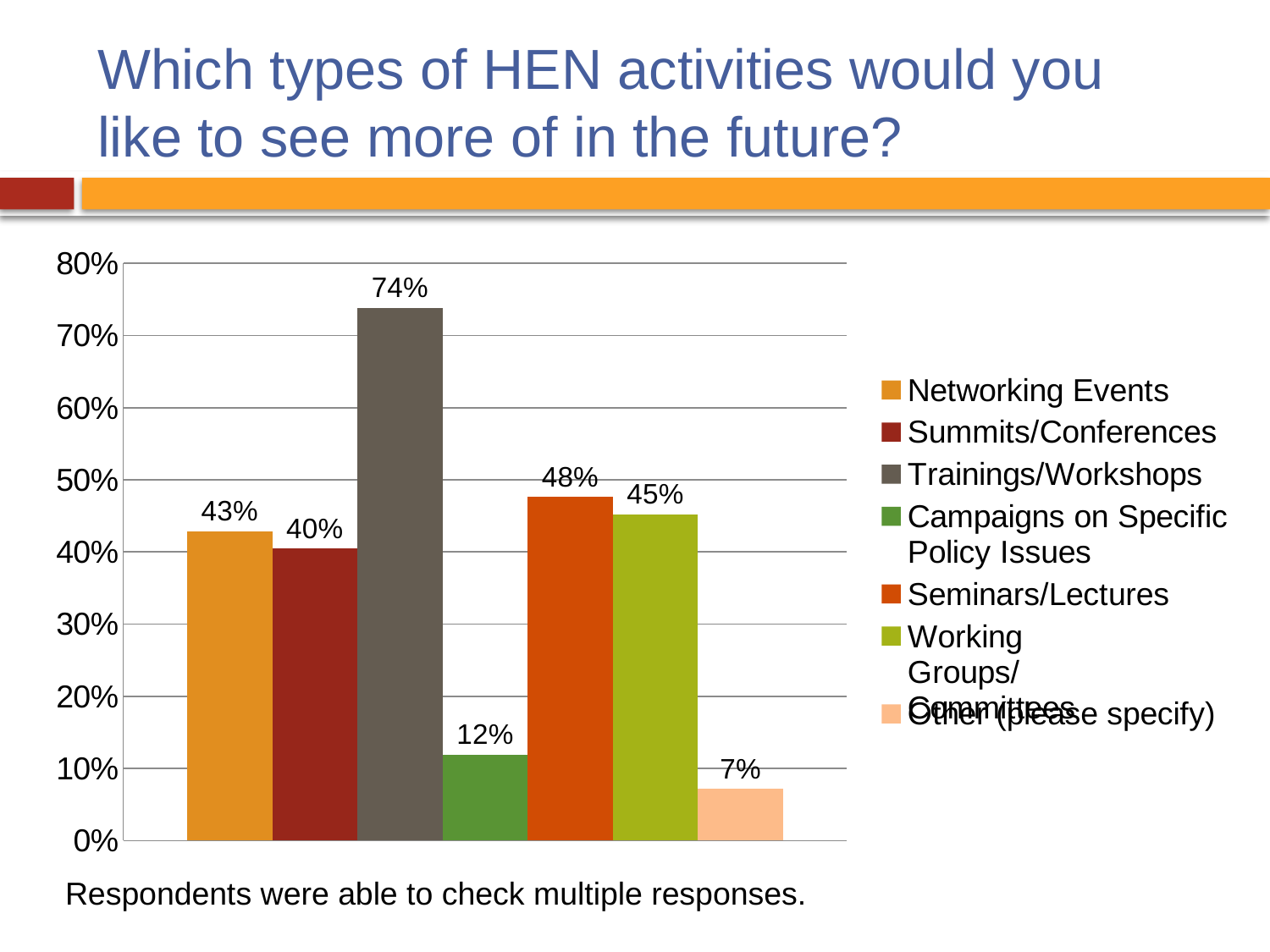

# Which types of HEN activities would you like to see more of in the future?

### Chart

| Category | Networking Events | Summits/Conferences | Trainings/Workshops | Campaigns on Specific Policy Issues | Seminars/Lectures | Working Groups/Committees | Other (please specify) |
|---|---|---|---|---|---|---|---|
Respondents were able to check multiple responses.